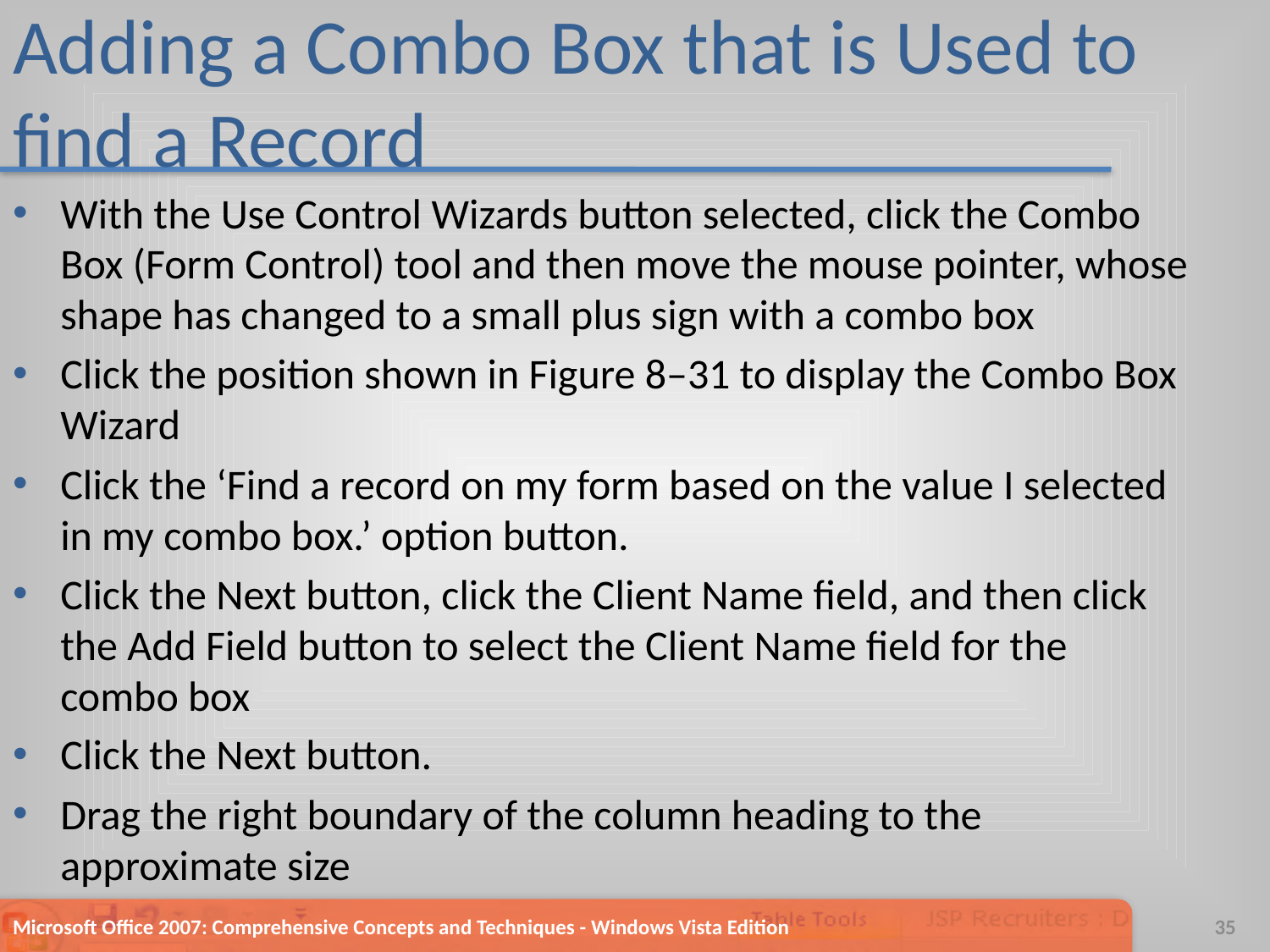

# Adding a Combo Box that is Used to find a Record
With the Use Control Wizards button selected, click the Combo Box (Form Control) tool and then move the mouse pointer, whose shape has changed to a small plus sign with a combo box
Click the position shown in Figure 8–31 to display the Combo Box Wizard
Click the ‘Find a record on my form based on the value I selected in my combo box.’ option button.
Click the Next button, click the Client Name field, and then click the Add Field button to select the Client Name field for the combo box
Click the Next button.
Drag the right boundary of the column heading to the approximate size

Microsoft Office 2007: Comprehensive Concepts and Techniques - Windows Vista Edition
35